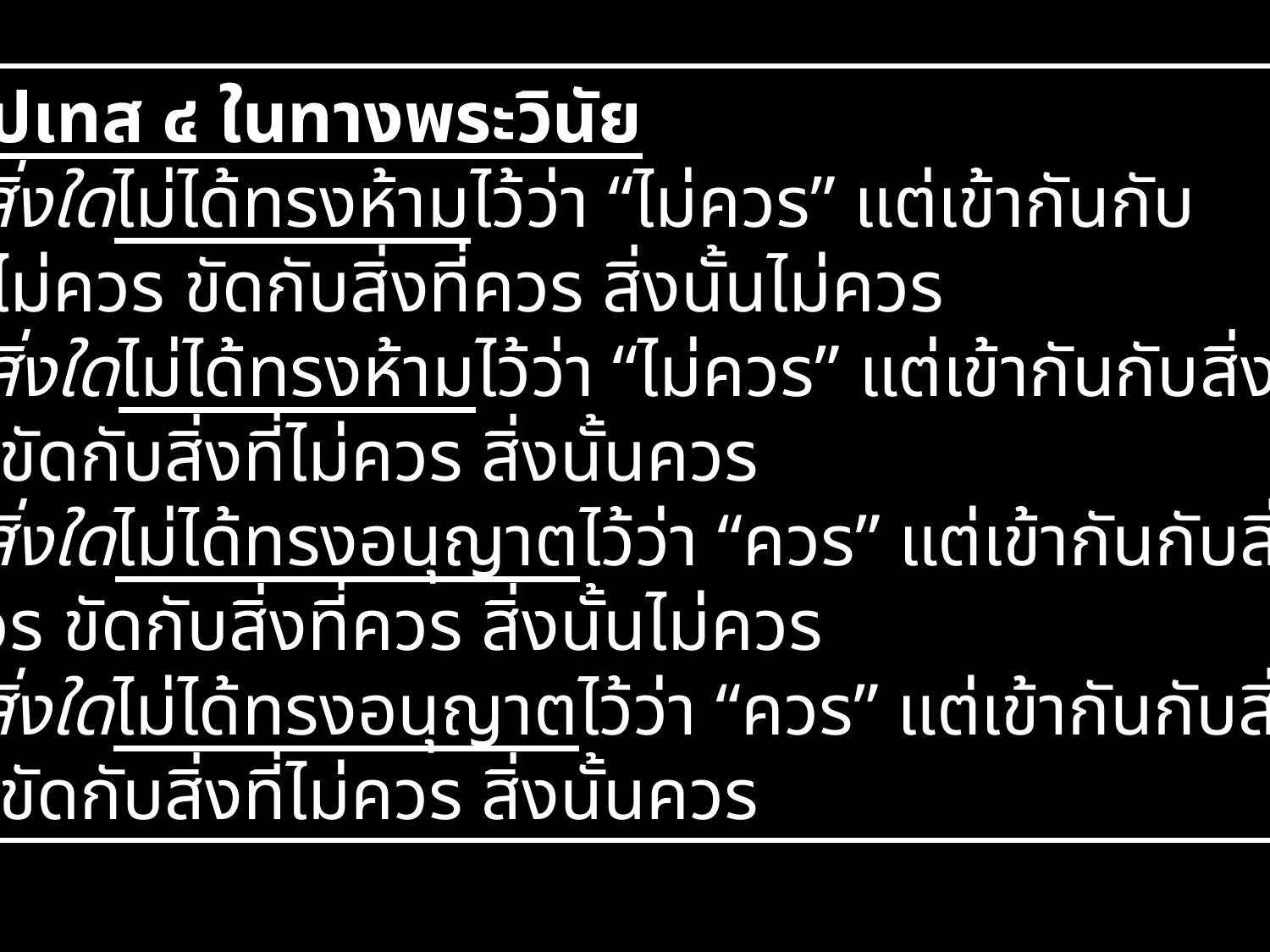

มหาปเทส ๔ ในทางพระวินัย
(๑) สิ่งใดไม่ได้ทรงห้ามไว้ว่า “ไม่ควร” แต่เข้ากันกับ
สิ่งที่ไม่ควร ขัดกับสิ่งที่ควร สิ่งนั้นไม่ควร
(๒) สิ่งใดไม่ได้ทรงห้ามไว้ว่า “ไม่ควร” แต่เข้ากันกับสิ่งที่
ควร ขัดกับสิ่งที่ไม่ควร สิ่งนั้นควร
(๓) สิ่งใดไม่ได้ทรงอนุญาตไว้ว่า “ควร” แต่เข้ากันกับสิ่งที่
ไม่ควร ขัดกับสิ่งที่ควร สิ่งนั้นไม่ควร
(๔) สิ่งใดไม่ได้ทรงอนุญาตไว้ว่า “ควร” แต่เข้ากันกับสิ่งที่
ควร ขัดกับสิ่งที่ไม่ควร สิ่งนั้นควร